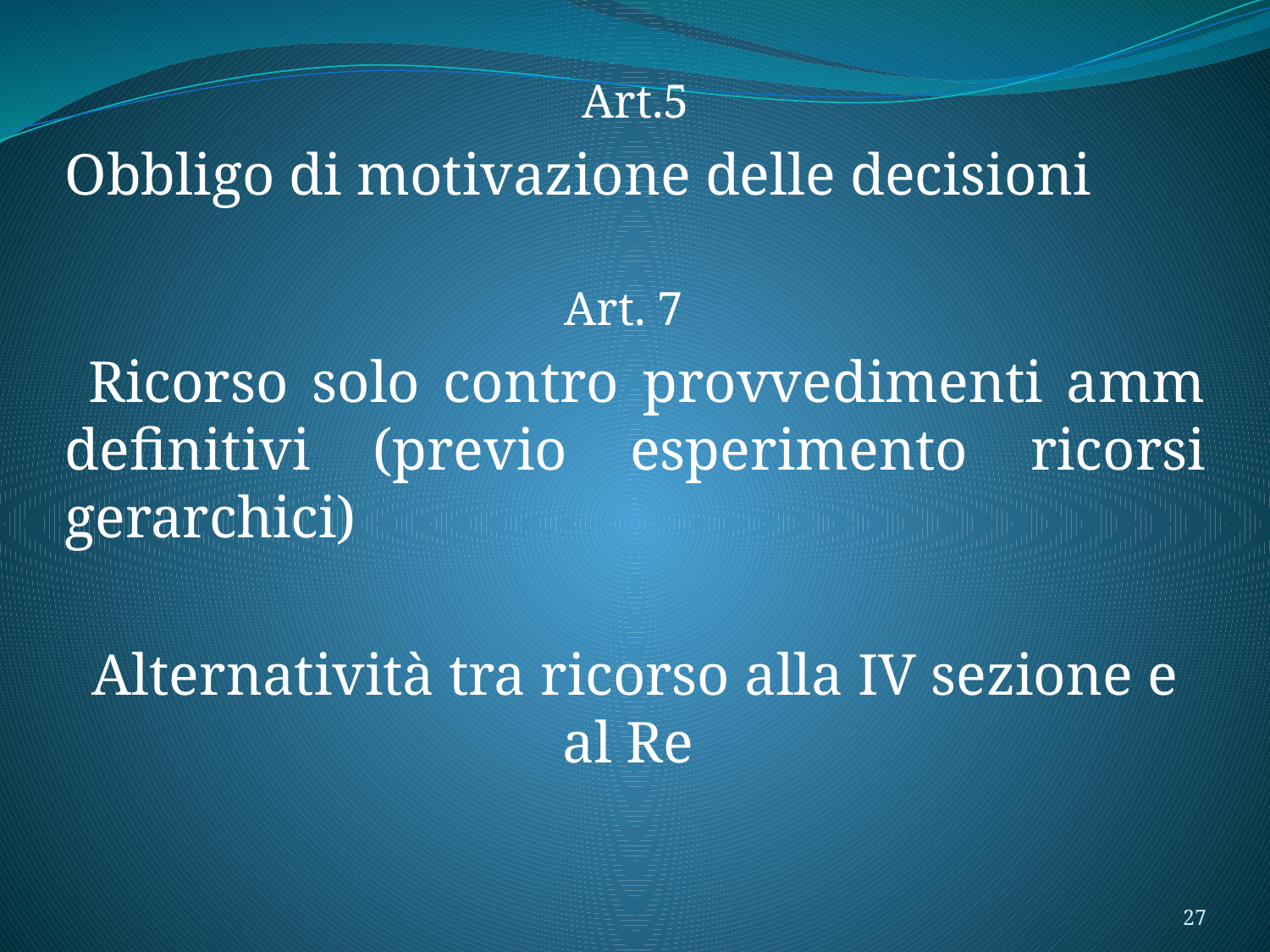

Art.5
Obbligo di motivazione delle decisioni

Art. 7
 Ricorso solo contro provvedimenti amm definitivi (previo esperimento ricorsi gerarchici)

Alternatività tra ricorso alla IV sezione e al Re

27